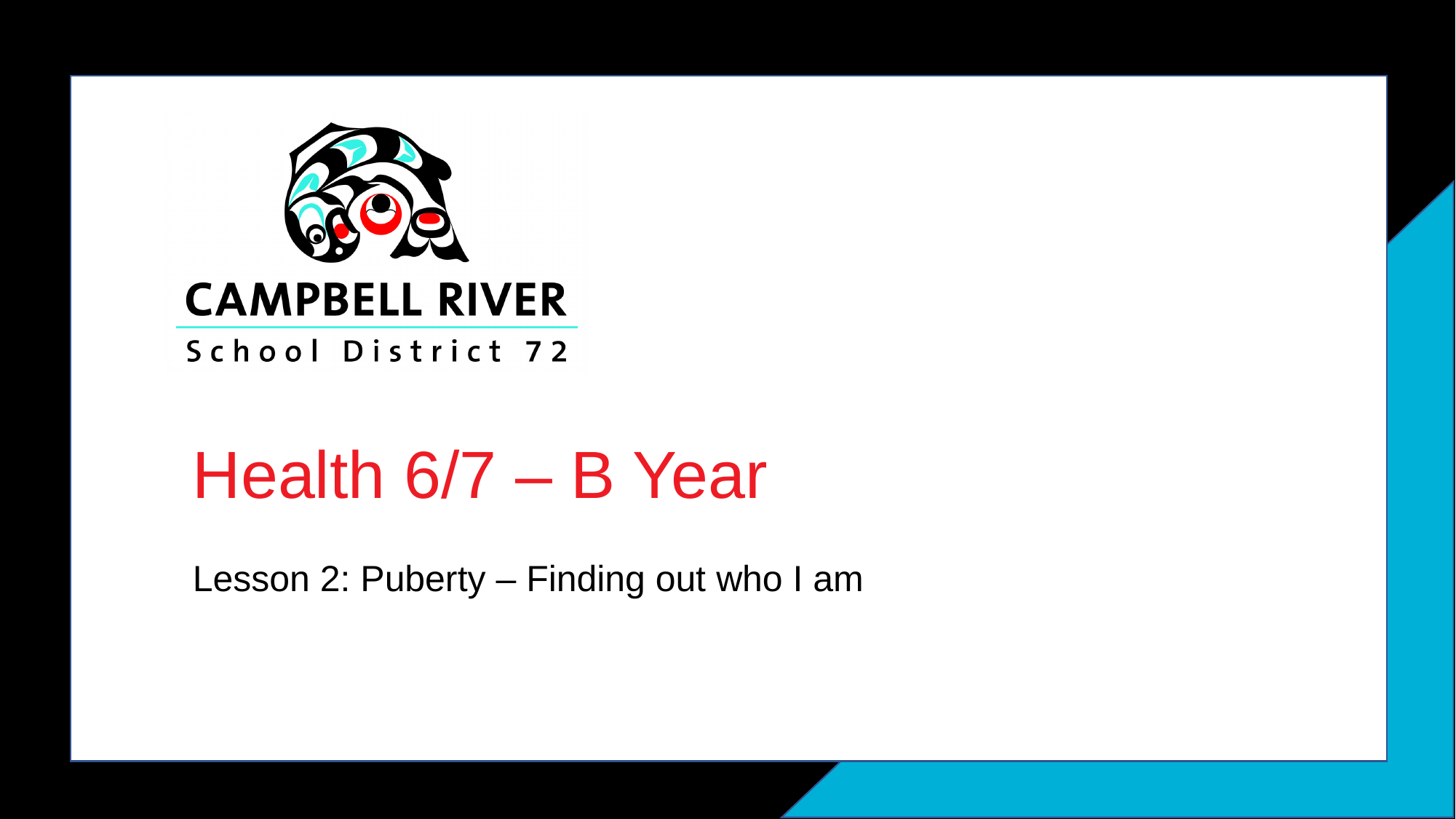

# Health 6/7 – B Year
Lesson 2: Puberty – Finding out who I am